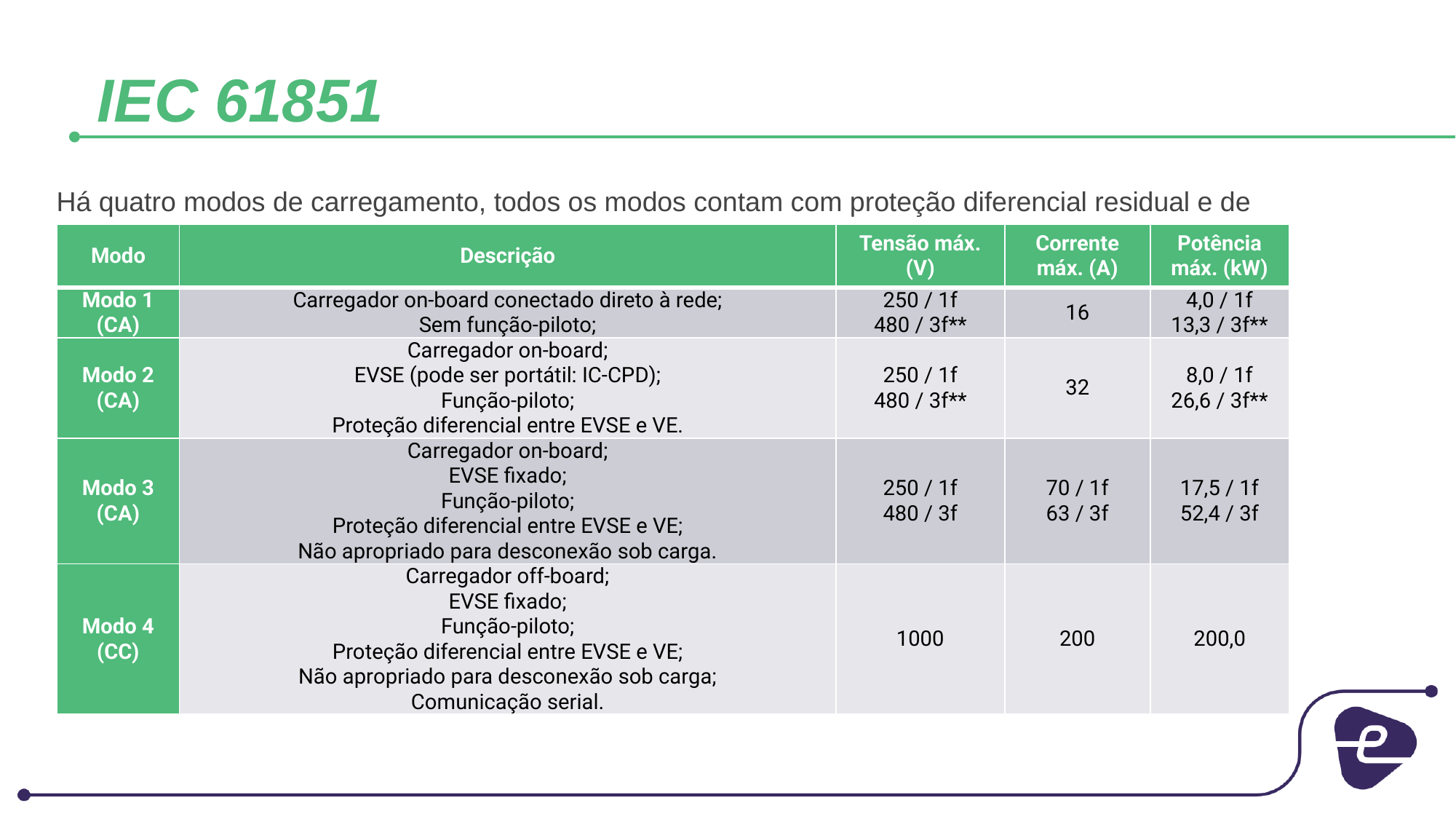

# IEC 61851
Há quatro modos de carregamento, todos os modos contam com proteção diferencial residual e de sobrecorrente.
| Modo | Descrição | Tensão máx. (V) | Corrente máx. (A) | Potência máx. (kW) |
| --- | --- | --- | --- | --- |
| Modo 1 (CA) | Carregador on-board conectado direto à rede; Sem função-piloto; | 250 / 1f 480 / 3f\*\* | 16 | 4,0 / 1f 13,3 / 3f\*\* |
| Modo 2 (CA) | Carregador on-board; EVSE (pode ser portátil: IC-CPD); Função-piloto; Proteção diferencial entre EVSE e VE. | 250 / 1f 480 / 3f\*\* | 32 | 8,0 / 1f 26,6 / 3f\*\* |
| Modo 3 (CA) | Carregador on-board; EVSE fixado; Função-piloto; Proteção diferencial entre EVSE e VE; Não apropriado para desconexão sob carga. | 250 / 1f 480 / 3f | 70 / 1f 63 / 3f | 17,5 / 1f 52,4 / 3f |
| Modo 4 (CC) | Carregador off-board; EVSE fixado; Função-piloto; Proteção diferencial entre EVSE e VE; Não apropriado para desconexão sob carga; Comunicação serial. | 1000 | 200 | 200,0 |